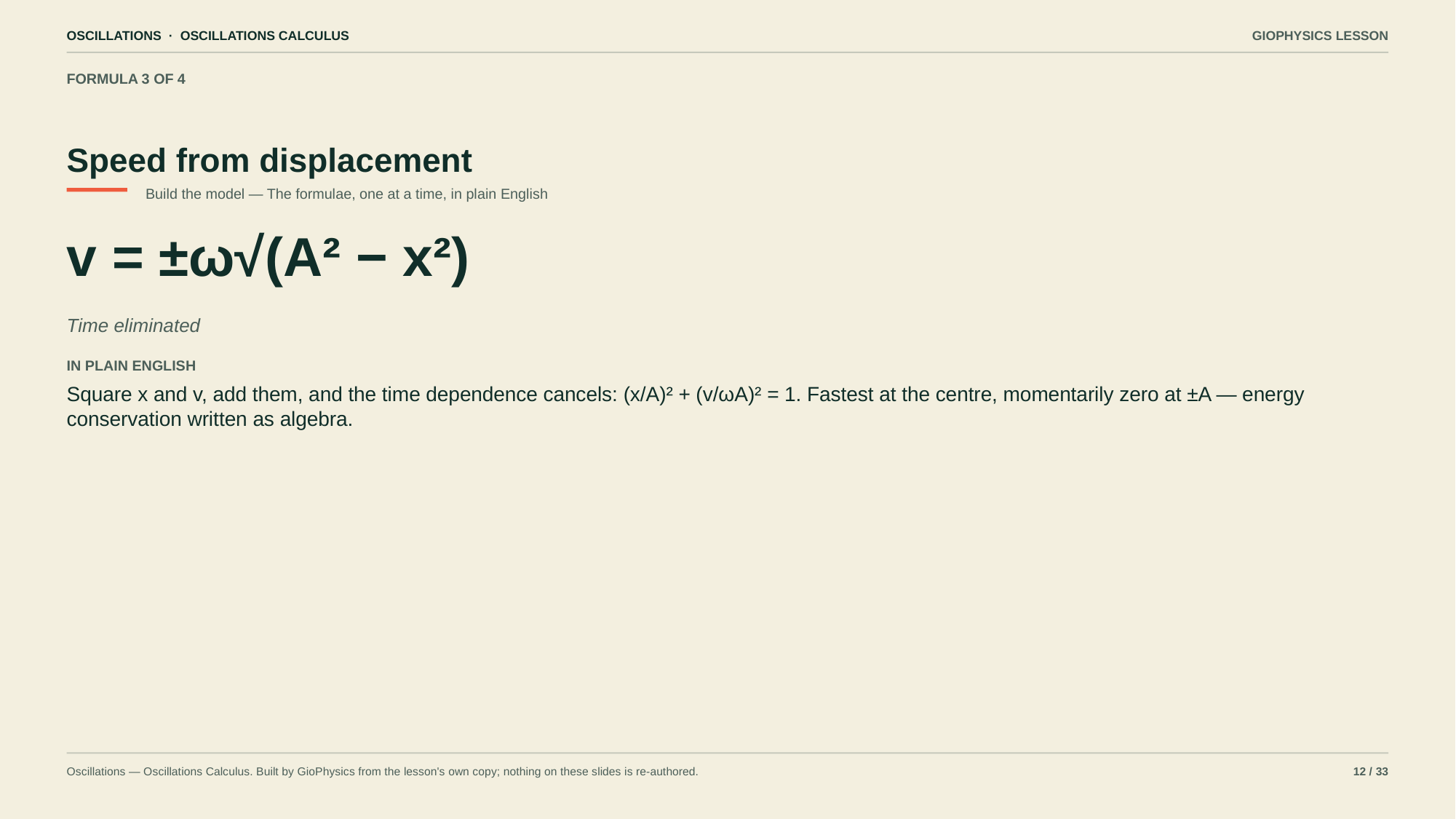

OSCILLATIONS  ·  OSCILLATIONS CALCULUS
GIOPHYSICS LESSON

FORMULA 3 OF 4
Speed from displacement
Build the model — The formulae, one at a time, in plain English

v = ±ω√(A² − x²)
Time eliminated
IN PLAIN ENGLISH
Square x and v, add them, and the time dependence cancels: (x/A)² + (v/ωA)² = 1. Fastest at the centre, momentarily zero at ±A — energy conservation written as algebra.

Oscillations — Oscillations Calculus. Built by GioPhysics from the lesson's own copy; nothing on these slides is re-authored.
12 / 33